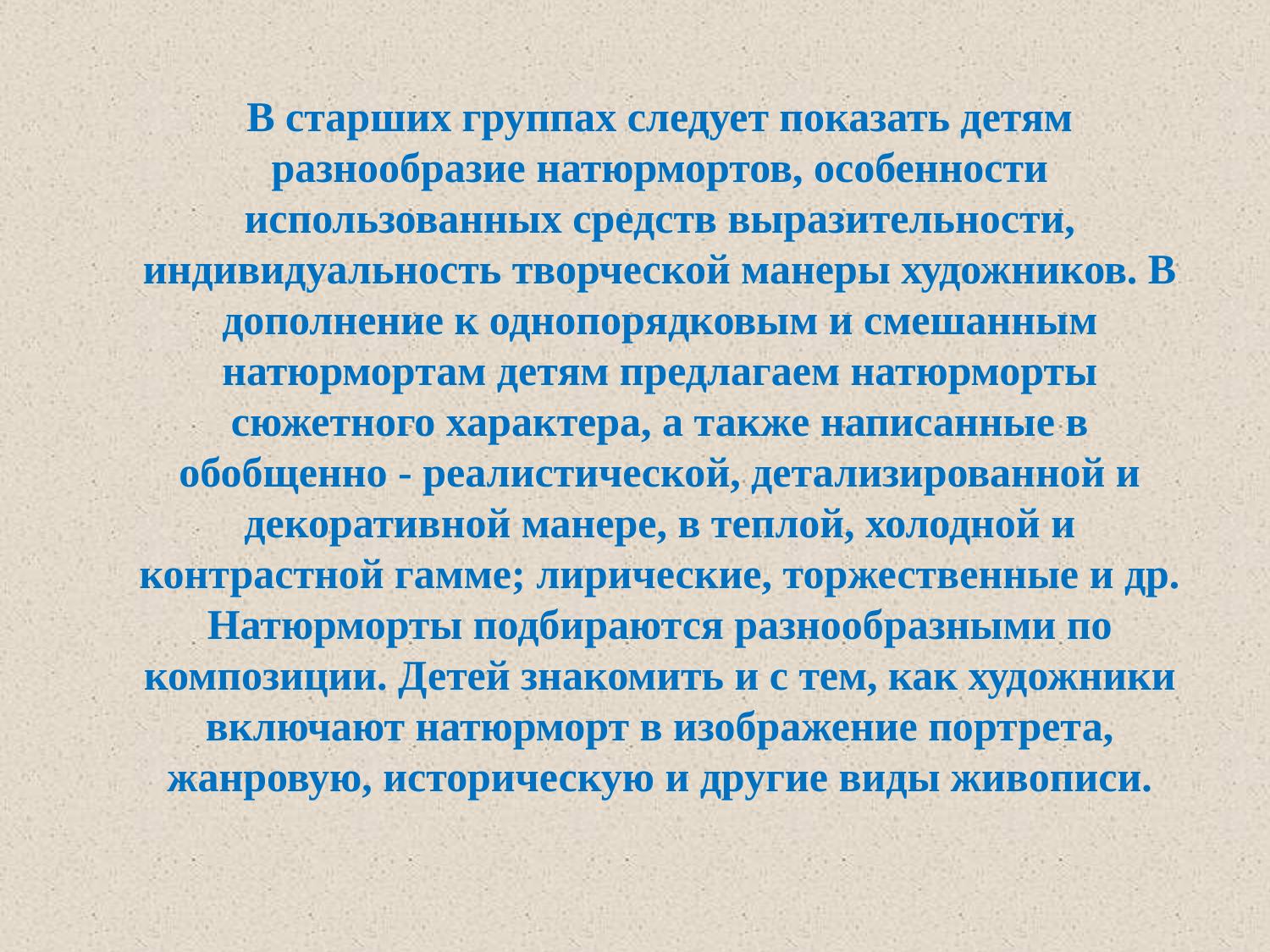

В старших группах следует показать детям разнообразие натюрмортов, особенности использованных средств выразительности, индивидуальность творческой манеры художников. В дополнение к однопорядковым и смешанным натюрмортам детям предлагаем натюрморты сюжетного характера, а также написанные в обобщенно - реалистической, детализированной и декоративной манере, в теплой, холодной и контрастной гамме; лирические, торжественные и др. Натюрморты подбираются разнообразными по композиции. Детей знакомить и с тем, как художники включают натюрморт в изображение портрета, жанровую, историческую и другие виды живописи.